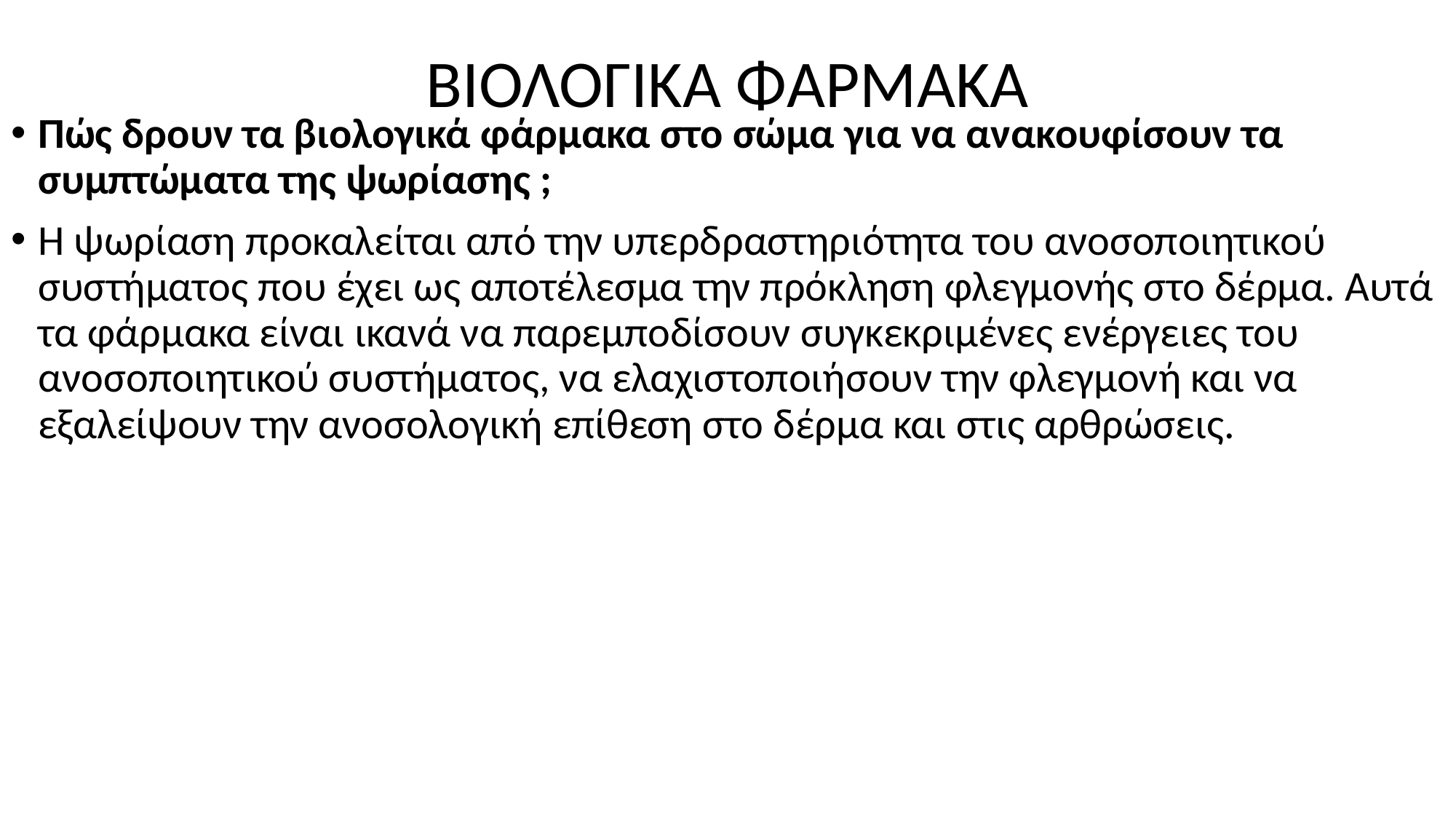

# ΒΙΟΛΟΓΙΚΑ ΦΑΡΜΑΚΑ
Πώς δρουν τα βιολογικά φάρμακα στο σώμα για να ανακουφίσουν τα συμπτώματα της ψωρίασης ;
Η ψωρίαση προκαλείται από την υπερδραστηριότητα του ανοσοποιητικού συστήματος που έχει ως αποτέλεσμα την πρόκληση φλεγμονής στο δέρμα. Αυτά τα φάρμακα είναι ικανά να παρεμποδίσουν συγκεκριμένες ενέργειες του ανοσοποιητικού συστήματος, να ελαχιστοποιήσουν την φλεγμονή και να εξαλείψουν την ανοσολογική επίθεση στο δέρμα και στις αρθρώσεις.